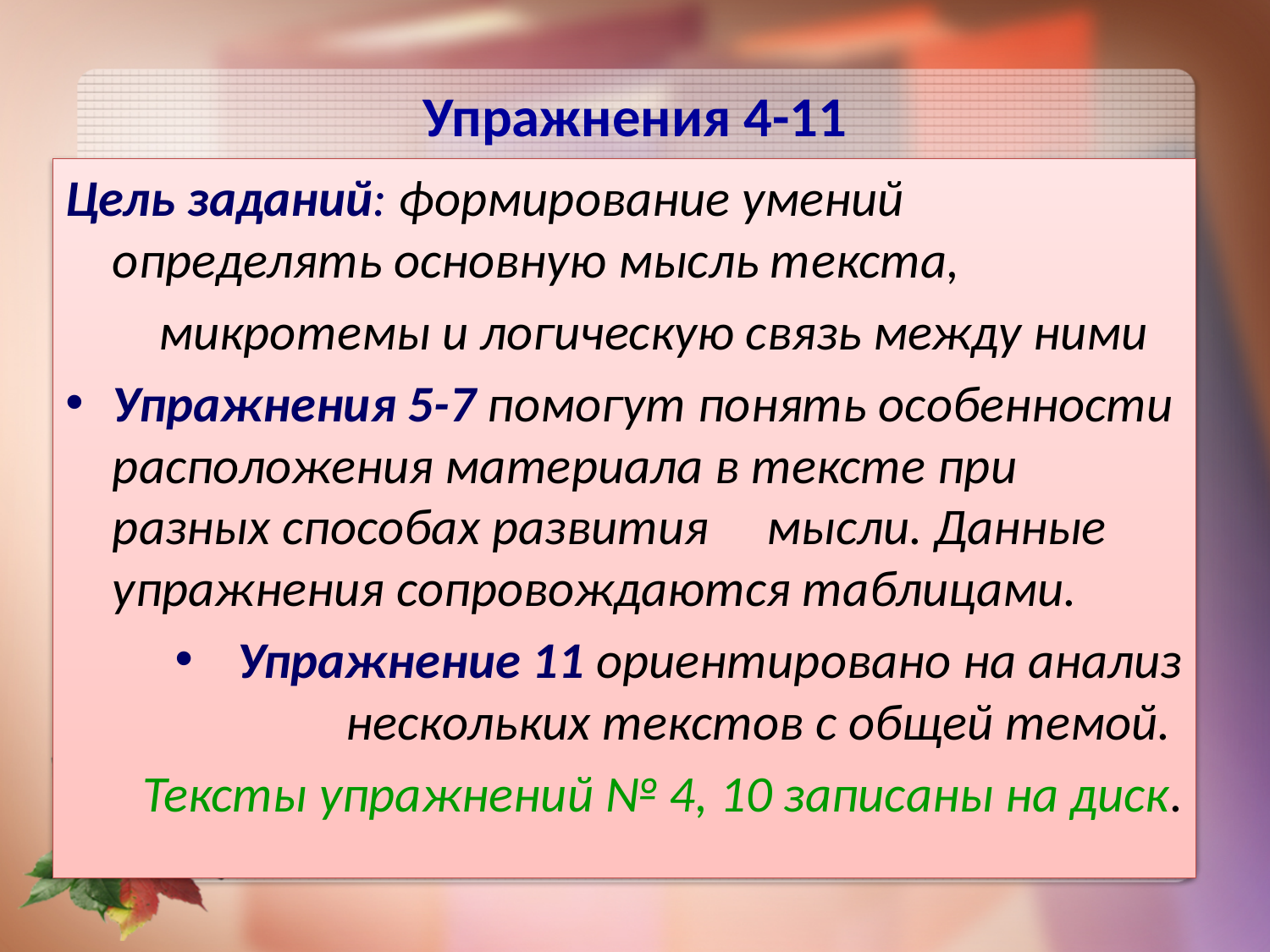

# Упражнения 4-11
Цель заданий: формирование умений      определять основную мысль текста,
        микротемы и логическую связь между ними
Упражнения 5-7 помогут понять особенности расположения материала в тексте при разных способах развития     мысли. Данные упражнения сопровождаются таблицами.
Упражнение 11 ориентировано на анализ нескольких текстов с общей темой.
Тексты упражнений № 4, 10 записаны на диск.